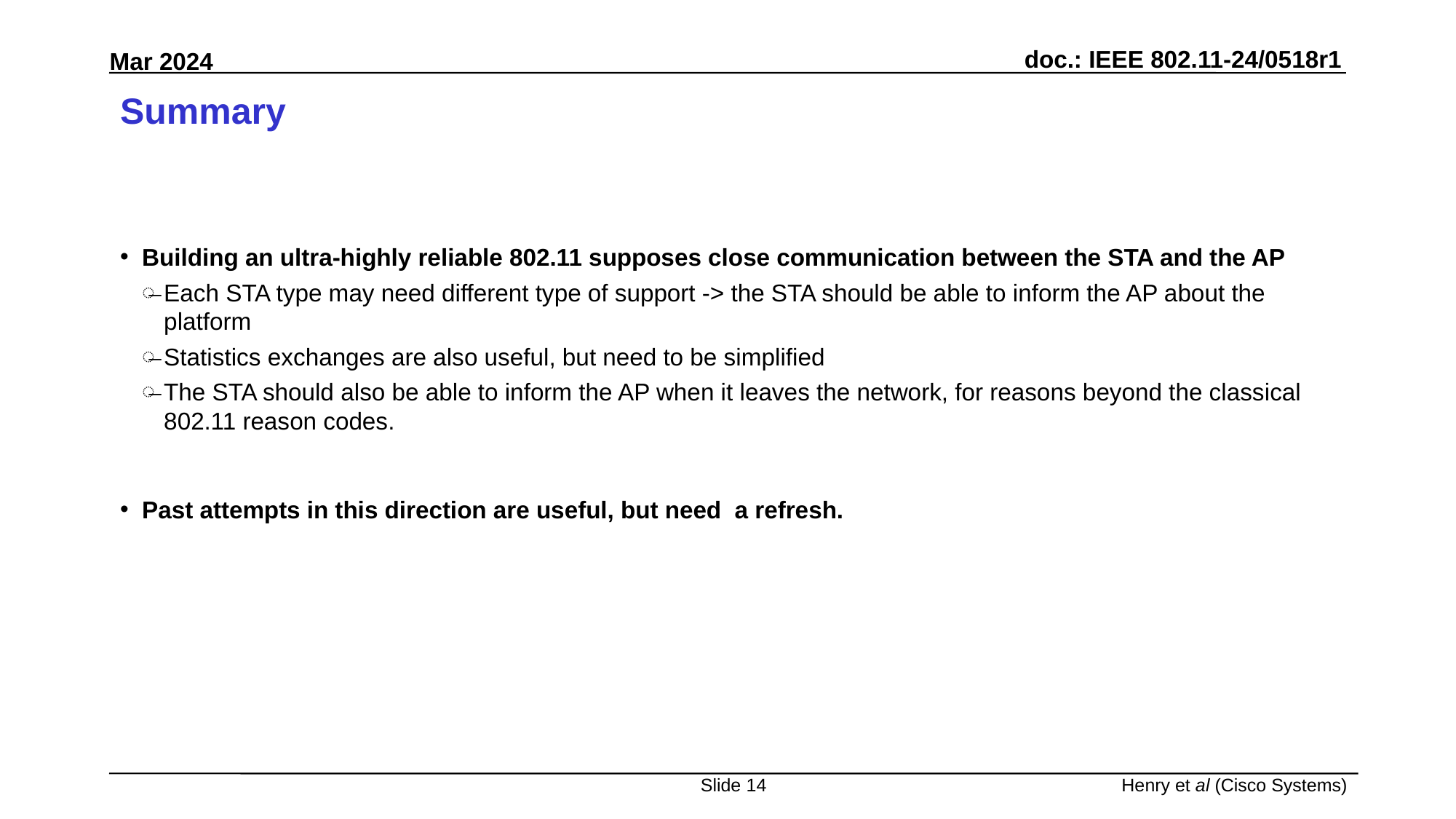

# Summary
Building an ultra-highly reliable 802.11 supposes close communication between the STA and the AP
Each STA type may need different type of support -> the STA should be able to inform the AP about the platform
Statistics exchanges are also useful, but need to be simplified
The STA should also be able to inform the AP when it leaves the network, for reasons beyond the classical 802.11 reason codes.

Past attempts in this direction are useful, but need  a refresh.

Slide 14
Henry et al (Cisco Systems)